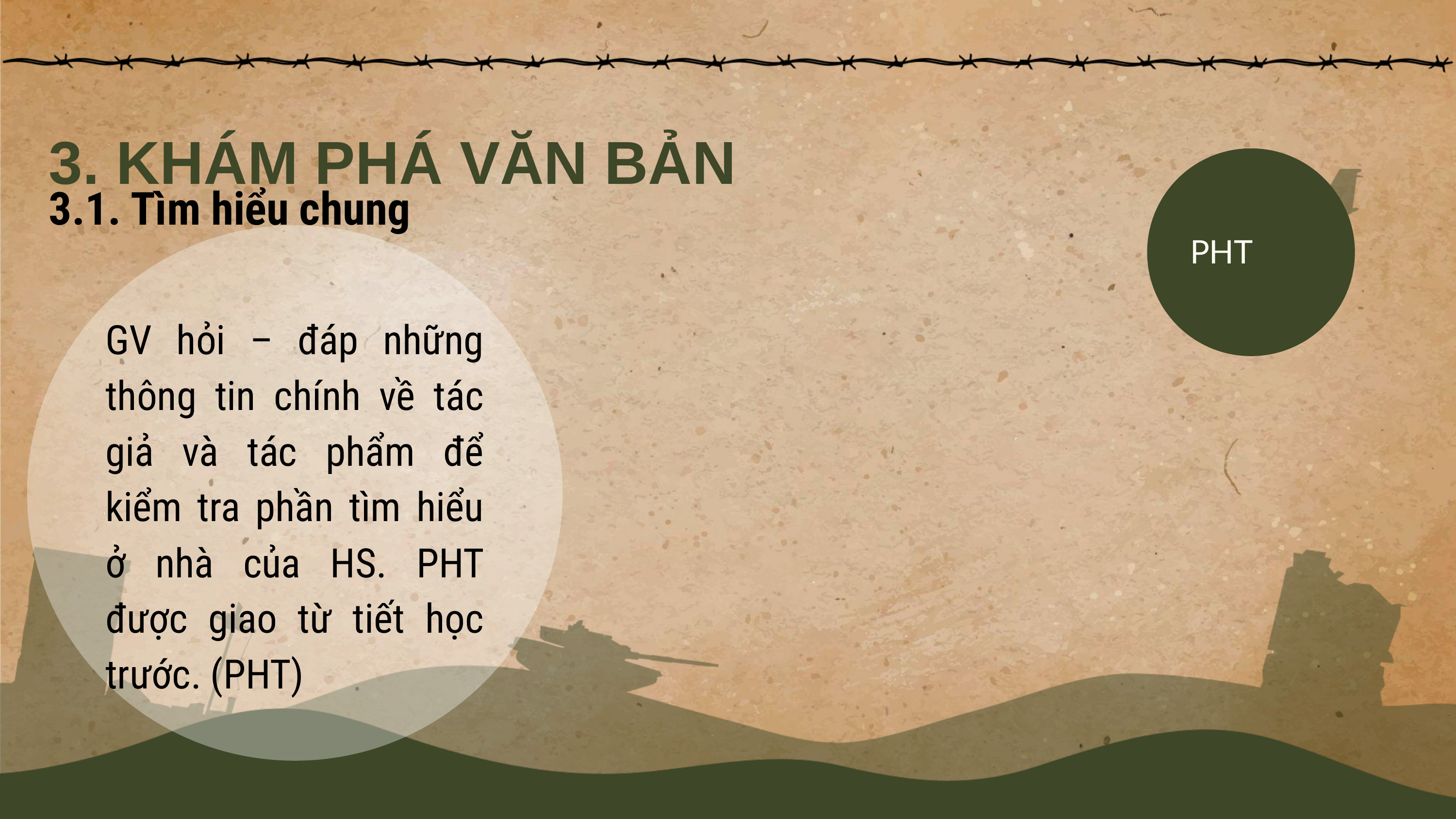

3. KHÁM PHÁ VĂN BẢN

3.1. Tìm hiểu chung

PHT

GV hỏi – đáp những thông tin chính về tác giả và tác phẩm để kiểm tra phần tìm hiểu ở nhà của HS. PHT được giao từ tiết học trước. (PHT)